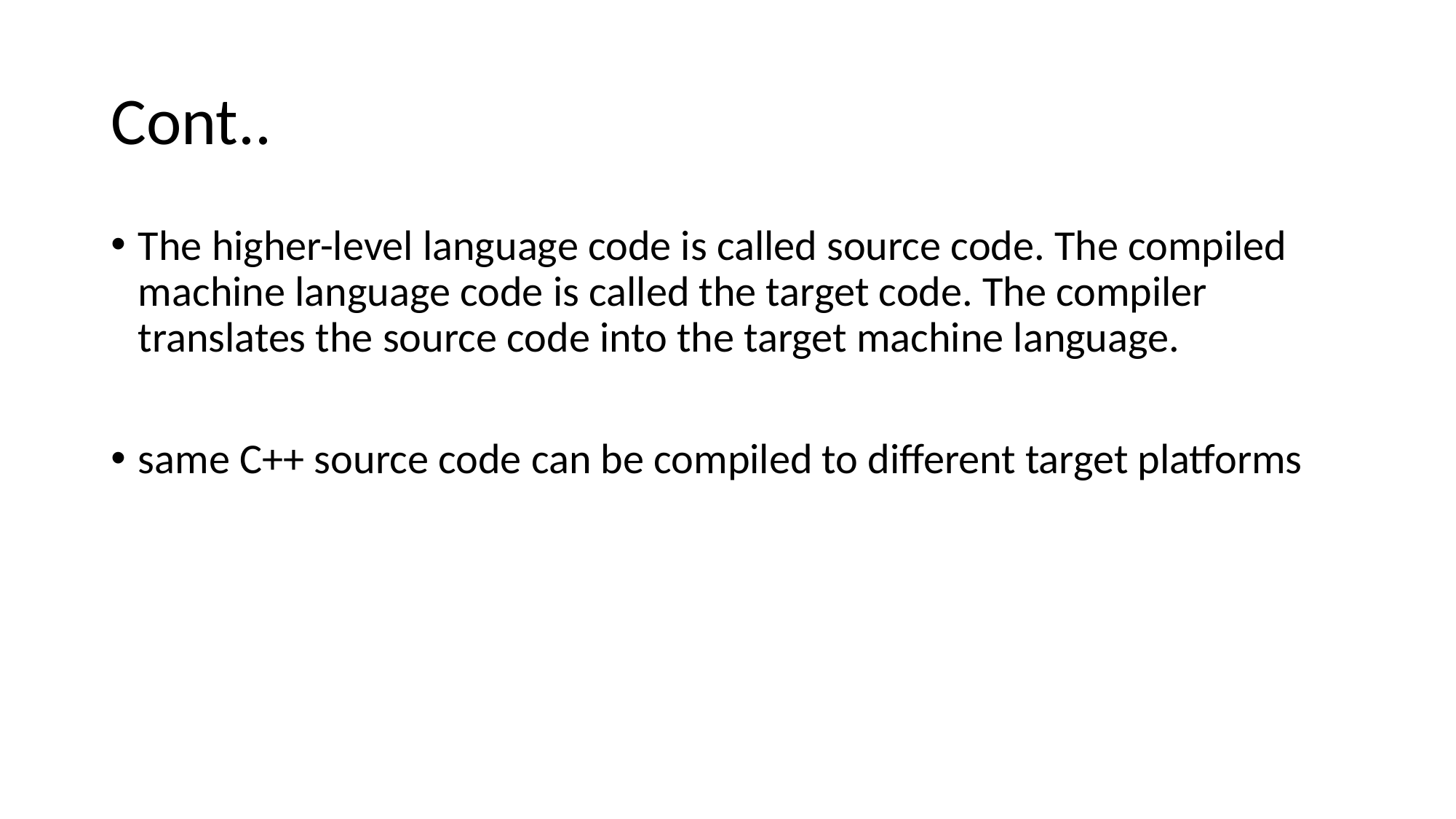

# Cont..
The higher-level language code is called source code. The compiled machine language code is called the target code. The compiler translates the source code into the target machine language.

same C++ source code can be compiled to different target platforms